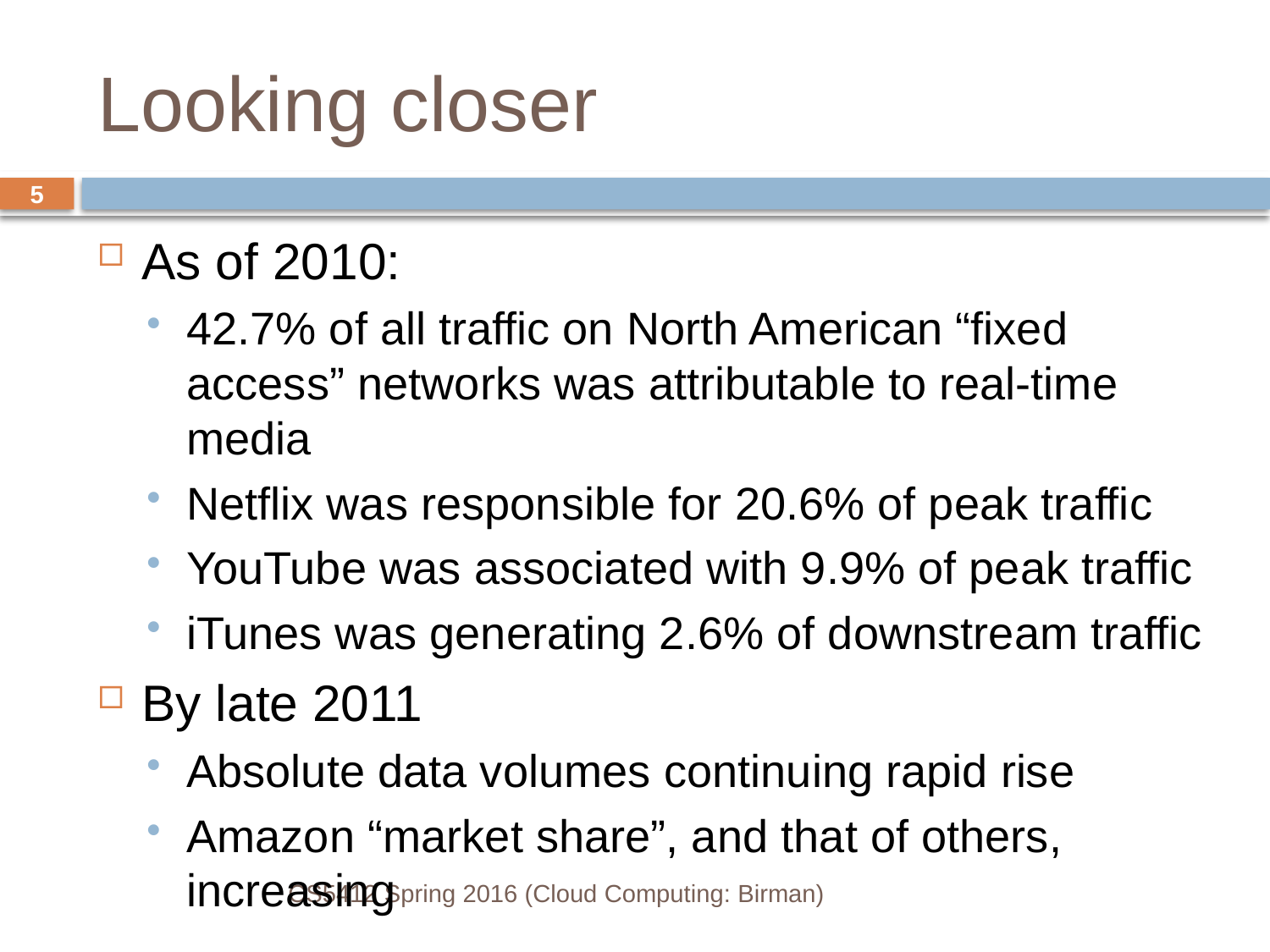

# Looking closer
5
As of 2010:
42.7% of all traffic on North American “fixed access” networks was attributable to real-time media
Netflix was responsible for 20.6% of peak traffic
YouTube was associated with 9.9% of peak traffic
iTunes was generating 2.6% of downstream traffic
By late 2011
Absolute data volumes continuing rapid rise
Amazon “market share”, and that of others, increasing
CS5412 Spring 2016 (Cloud Computing: Birman)